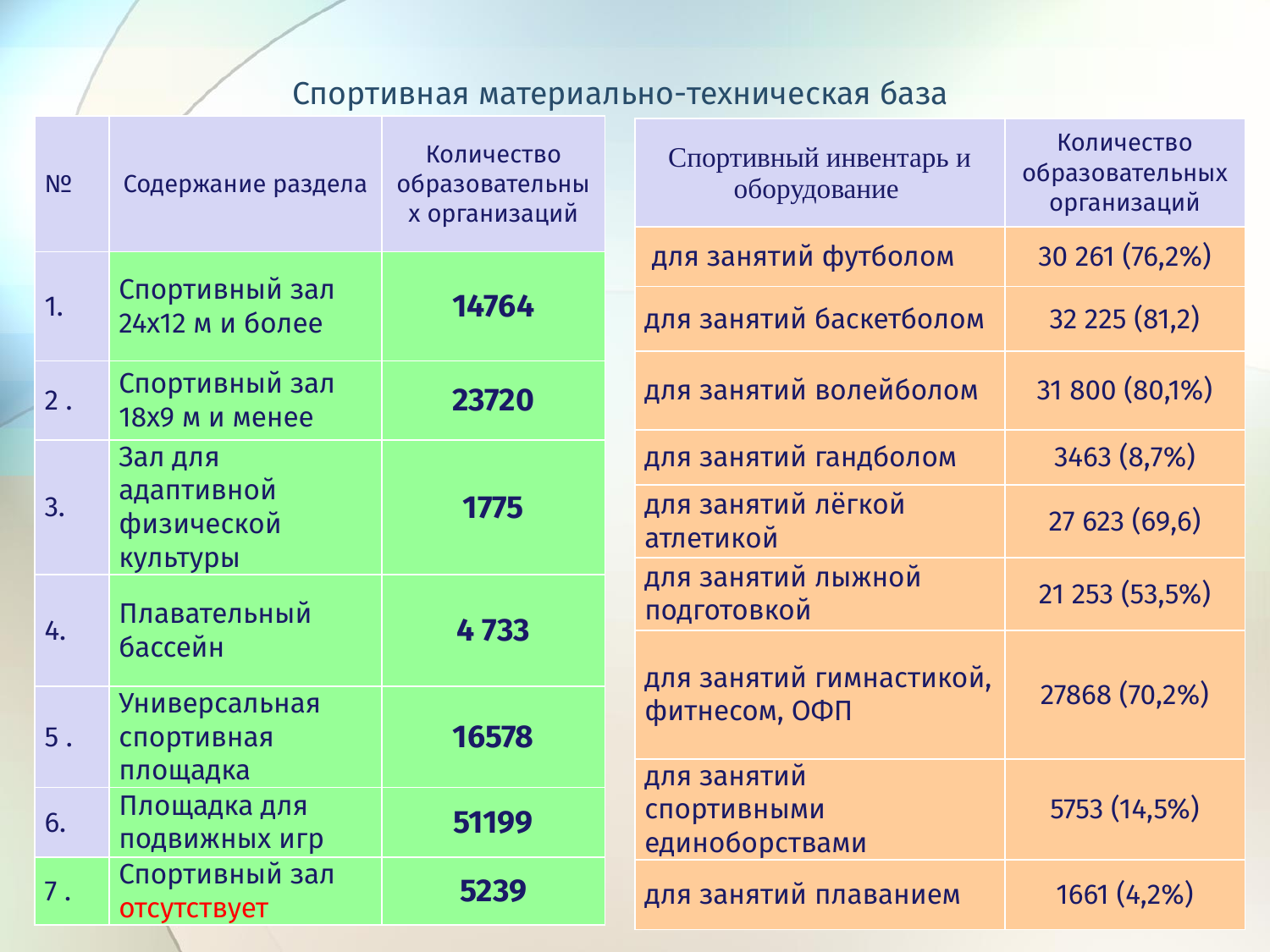

# Спортивная материально-техническая база
| № | Содержание раздела | Количество образовательных организаций |
| --- | --- | --- |
|  | Спортивный зал 24х12 м и более | 14764 |
| 2 . | Спортивный зал 18х9 м и менее | 23720 |
| 3. | Зал для адаптивной физической культуры | 1775 |
| 4. | Плавательный бассейн | 4 733 |
| 5 . | Универсальная спортивная площадка | 16578 |
| 6. | Площадка для подвижных игр | 51199 |
| 7 . | Спортивный зал отсутствует | 5239 |
| Спортивный инвентарь и оборудование | Количество образовательных организаций |
| --- | --- |
| для занятий футболом | 30 261 (76,2%) |
| для занятий баскетболом | 32 225 (81,2) |
| для занятий волейболом | 31 800 (80,1%) |
| для занятий гандболом | 3463 (8,7%) |
| для занятий лёгкой атлетикой | 27 623 (69,6) |
| для занятий лыжной подготовкой | 21 253 (53,5%) |
| для занятий гимнастикой, фитнесом, ОФП | 27868 (70,2%) |
| для занятий спортивными единоборствами | 5753 (14,5%) |
| для занятий плаванием | 1661 (4,2%) |